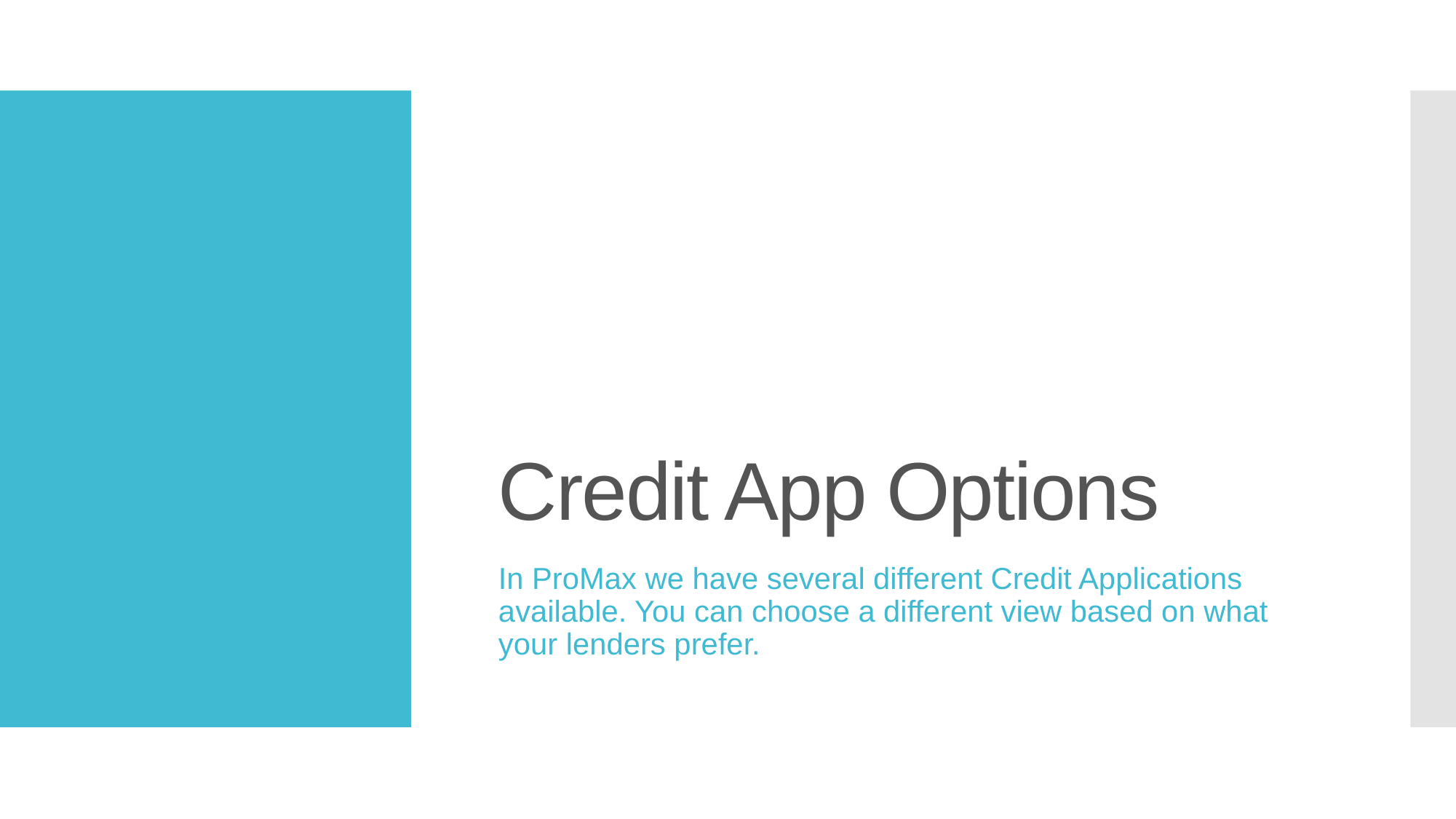

# Credit App Options
In ProMax we have several different Credit Applications available. You can choose a different view based on what your lenders prefer.